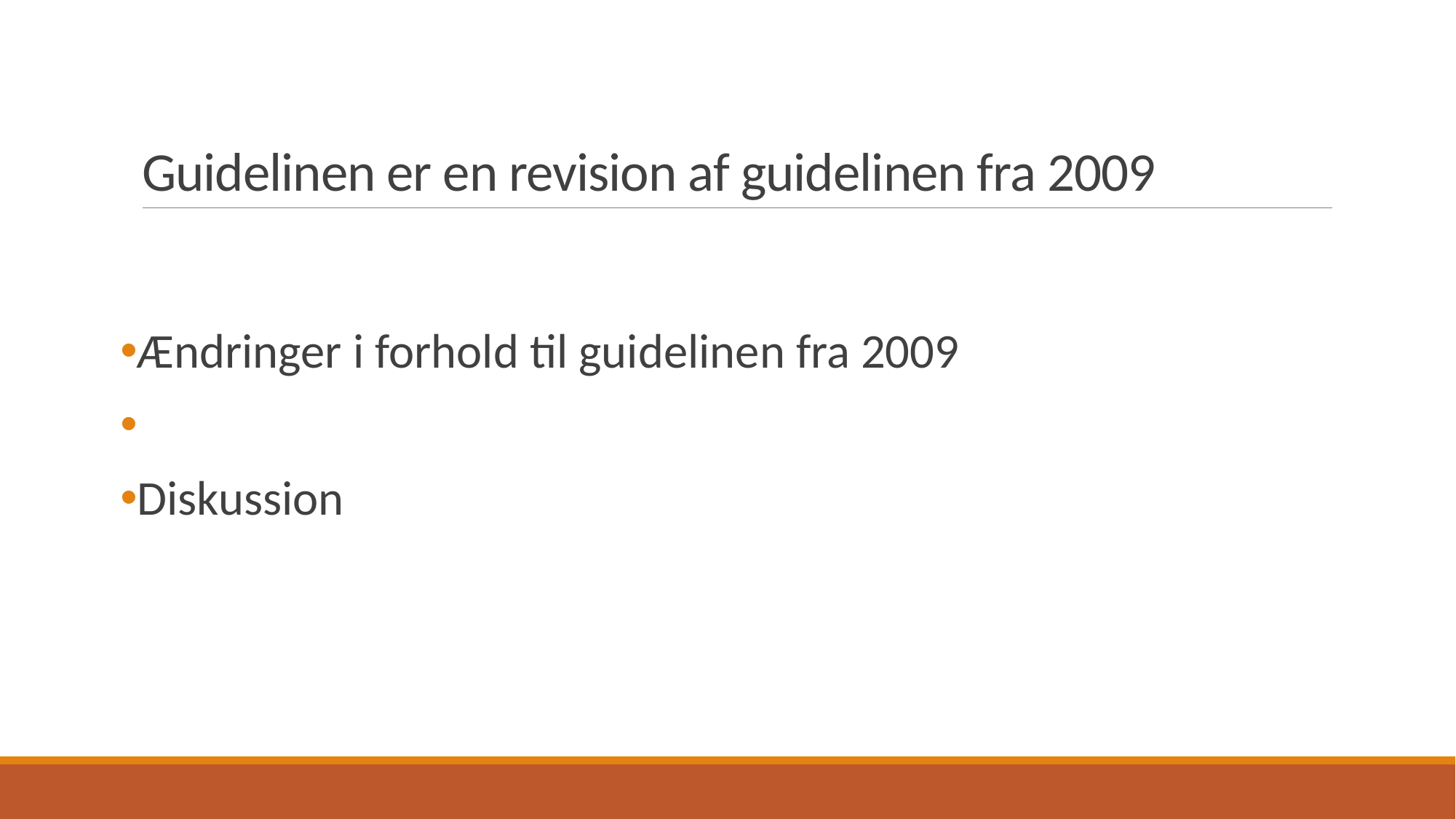

# Guidelinen er en revision af guidelinen fra 2009

Ændringer i forhold til guidelinen fra 2009

Diskussion